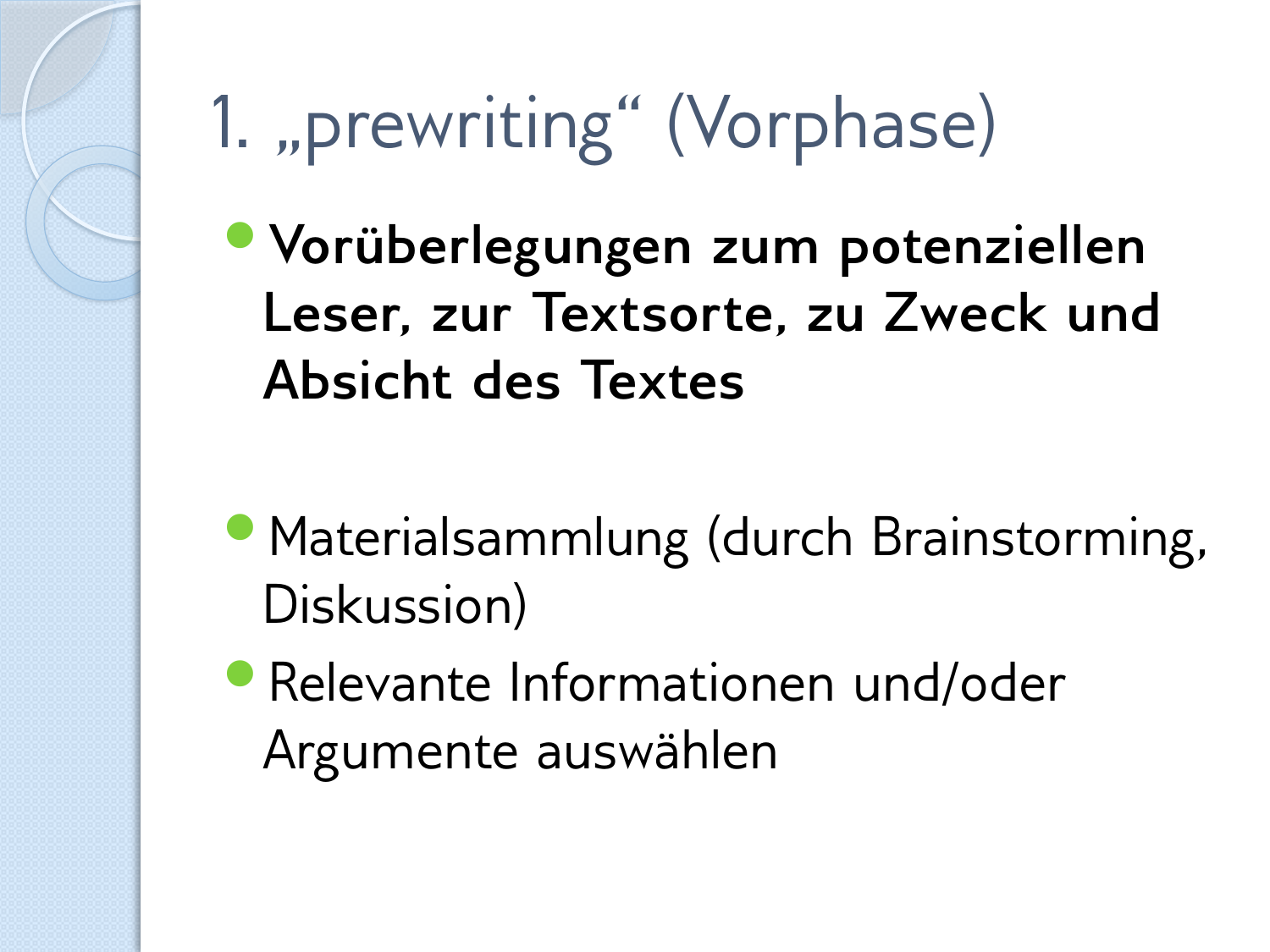

# 1. „prewriting“ (Vorphase)
Vorüberlegungen zum potenziellen Leser, zur Textsorte, zu Zweck und Absicht des Textes

Materialsammlung (durch Brainstorming, Diskussion)
Relevante Informationen und/oder Argumente auswählen